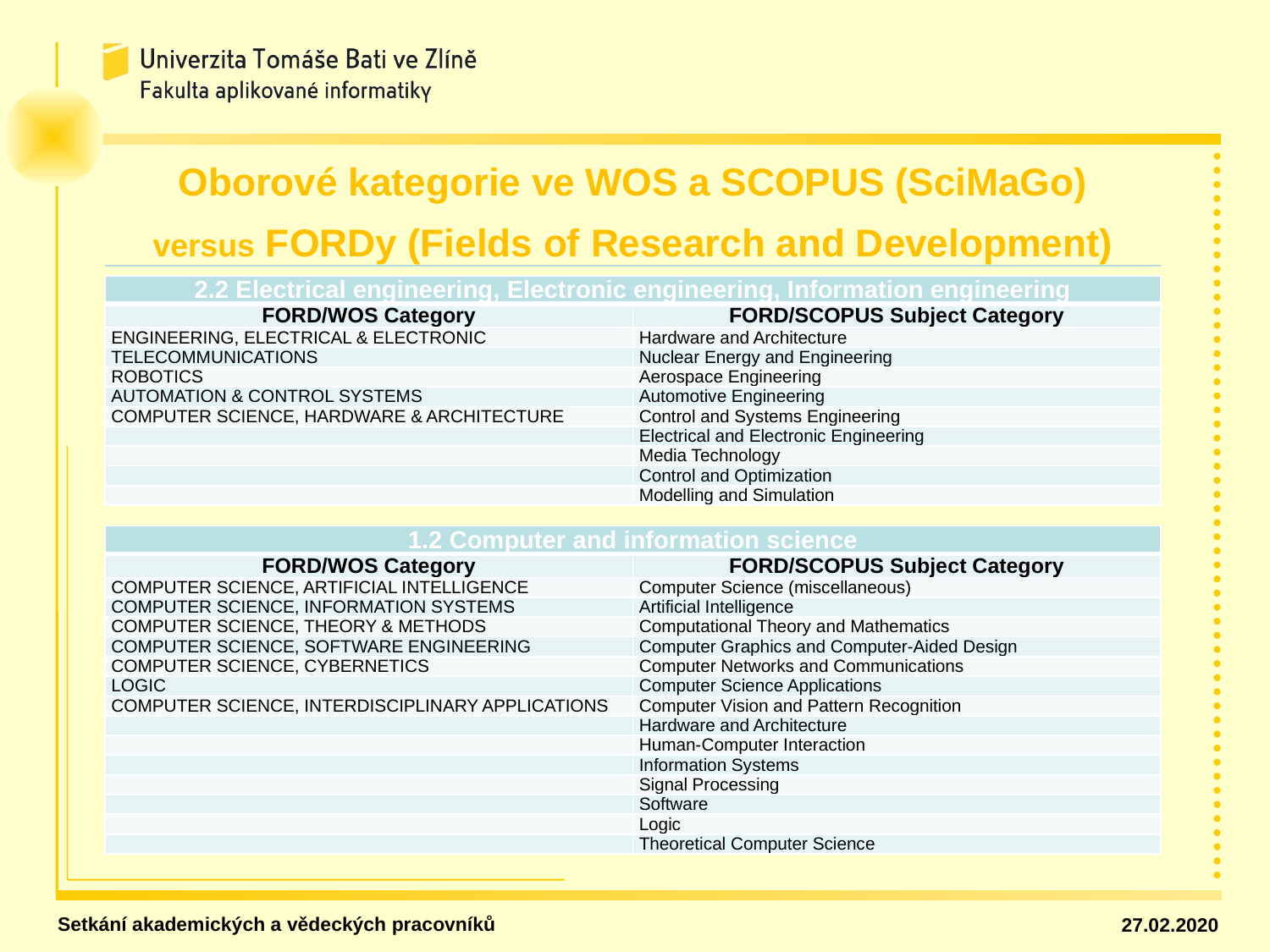

Oborové kategorie ve WOS a SCOPUS (SciMaGo)
versus FORDy (Fields of Research and Development)
| 2.2 Electrical engineering, Electronic engineering, Information engineering |  |
| --- | --- |
| FORD/WOS Category | FORD/SCOPUS Subject Category |
| ENGINEERING, ELECTRICAL & ELECTRONIC | Hardware and Architecture |
| TELECOMMUNICATIONS | Nuclear Energy and Engineering |
| ROBOTICS | Aerospace Engineering |
| AUTOMATION & CONTROL SYSTEMS | Automotive Engineering |
| COMPUTER SCIENCE, HARDWARE & ARCHITECTURE | Control and Systems Engineering |
|  | Electrical and Electronic Engineering |
|  | Media Technology |
|  | Control and Optimization |
|  | Modelling and Simulation |
| 1.2 Computer and information science |  |
| --- | --- |
| FORD/WOS Category | FORD/SCOPUS Subject Category |
| COMPUTER SCIENCE, ARTIFICIAL INTELLIGENCE | Computer Science (miscellaneous) |
| COMPUTER SCIENCE, INFORMATION SYSTEMS | Artificial Intelligence |
| COMPUTER SCIENCE, THEORY & METHODS | Computational Theory and Mathematics |
| COMPUTER SCIENCE, SOFTWARE ENGINEERING | Computer Graphics and Computer-Aided Design |
| COMPUTER SCIENCE, CYBERNETICS | Computer Networks and Communications |
| LOGIC | Computer Science Applications |
| COMPUTER SCIENCE, INTERDISCIPLINARY APPLICATIONS | Computer Vision and Pattern Recognition |
|  | Hardware and Architecture |
|  | Human-Computer Interaction |
|  | Information Systems |
|  | Signal Processing |
|  | Software |
|  | Logic |
|  | Theoretical Computer Science |
Setkání akademických a vědeckých pracovníků
27.02.2020